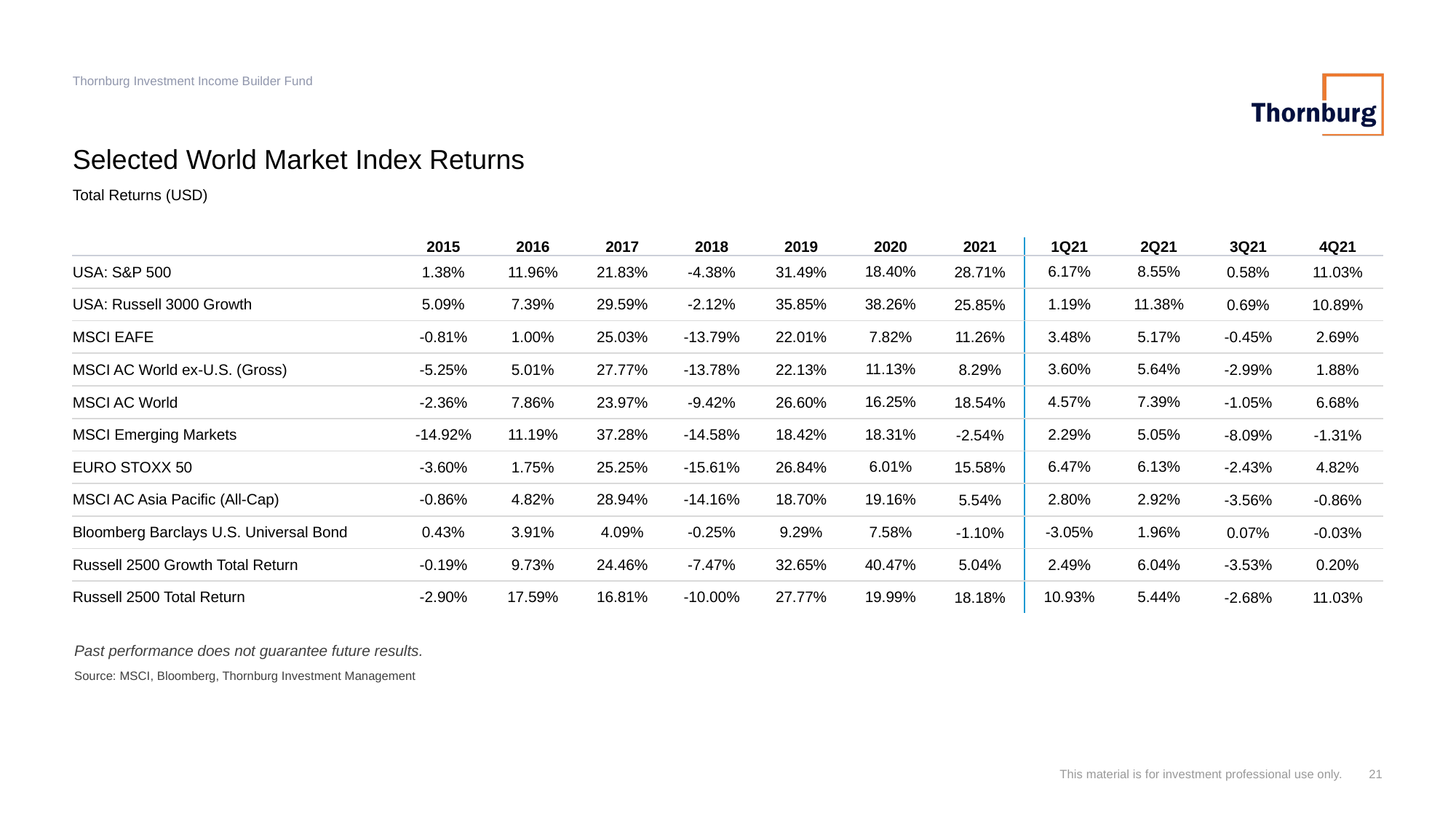

Thornburg Investment Income Builder Fund
# Selected World Market Index Returns
Total Returns (USD)
|  | 2015 | 2016 | 2017 | 2018 | 2019 | 2020 | 2021 | 1Q21 | 2Q21 | 3Q21 | 4Q21 |
| --- | --- | --- | --- | --- | --- | --- | --- | --- | --- | --- | --- |
| USA: S&P 500 | 1.38% | 11.96% | 21.83% | -4.38% | 31.49% | 18.40% | 28.71% | 6.17% | 8.55% | 0.58% | 11.03% |
| USA: Russell 3000 Growth | 5.09% | 7.39% | 29.59% | -2.12% | 35.85% | 38.26% | 25.85% | 1.19% | 11.38% | 0.69% | 10.89% |
| MSCI EAFE | -0.81% | 1.00% | 25.03% | -13.79% | 22.01% | 7.82% | 11.26% | 3.48% | 5.17% | -0.45% | 2.69% |
| MSCI AC World ex-U.S. (Gross) | -5.25% | 5.01% | 27.77% | -13.78% | 22.13% | 11.13% | 8.29% | 3.60% | 5.64% | -2.99% | 1.88% |
| MSCI AC World | -2.36% | 7.86% | 23.97% | -9.42% | 26.60% | 16.25% | 18.54% | 4.57% | 7.39% | -1.05% | 6.68% |
| MSCI Emerging Markets | -14.92% | 11.19% | 37.28% | -14.58% | 18.42% | 18.31% | -2.54% | 2.29% | 5.05% | -8.09% | -1.31% |
| EURO STOXX 50 | -3.60% | 1.75% | 25.25% | -15.61% | 26.84% | 6.01% | 15.58% | 6.47% | 6.13% | -2.43% | 4.82% |
| MSCI AC Asia Pacific (All-Cap) | -0.86% | 4.82% | 28.94% | -14.16% | 18.70% | 19.16% | 5.54% | 2.80% | 2.92% | -3.56% | -0.86% |
| Bloomberg Barclays U.S. Universal Bond | 0.43% | 3.91% | 4.09% | -0.25% | 9.29% | 7.58% | -1.10% | -3.05% | 1.96% | 0.07% | -0.03% |
| Russell 2500 Growth Total Return | -0.19% | 9.73% | 24.46% | -7.47% | 32.65% | 40.47% | 5.04% | 2.49% | 6.04% | -3.53% | 0.20% |
| Russell 2500 Total Return | -2.90% | 17.59% | 16.81% | -10.00% | 27.77% | 19.99% | 18.18% | 10.93% | 5.44% | -2.68% | 11.03% |
Past performance does not guarantee future results.
Source: MSCI, Bloomberg, Thornburg Investment Management
This material is for investment professional use only.
21